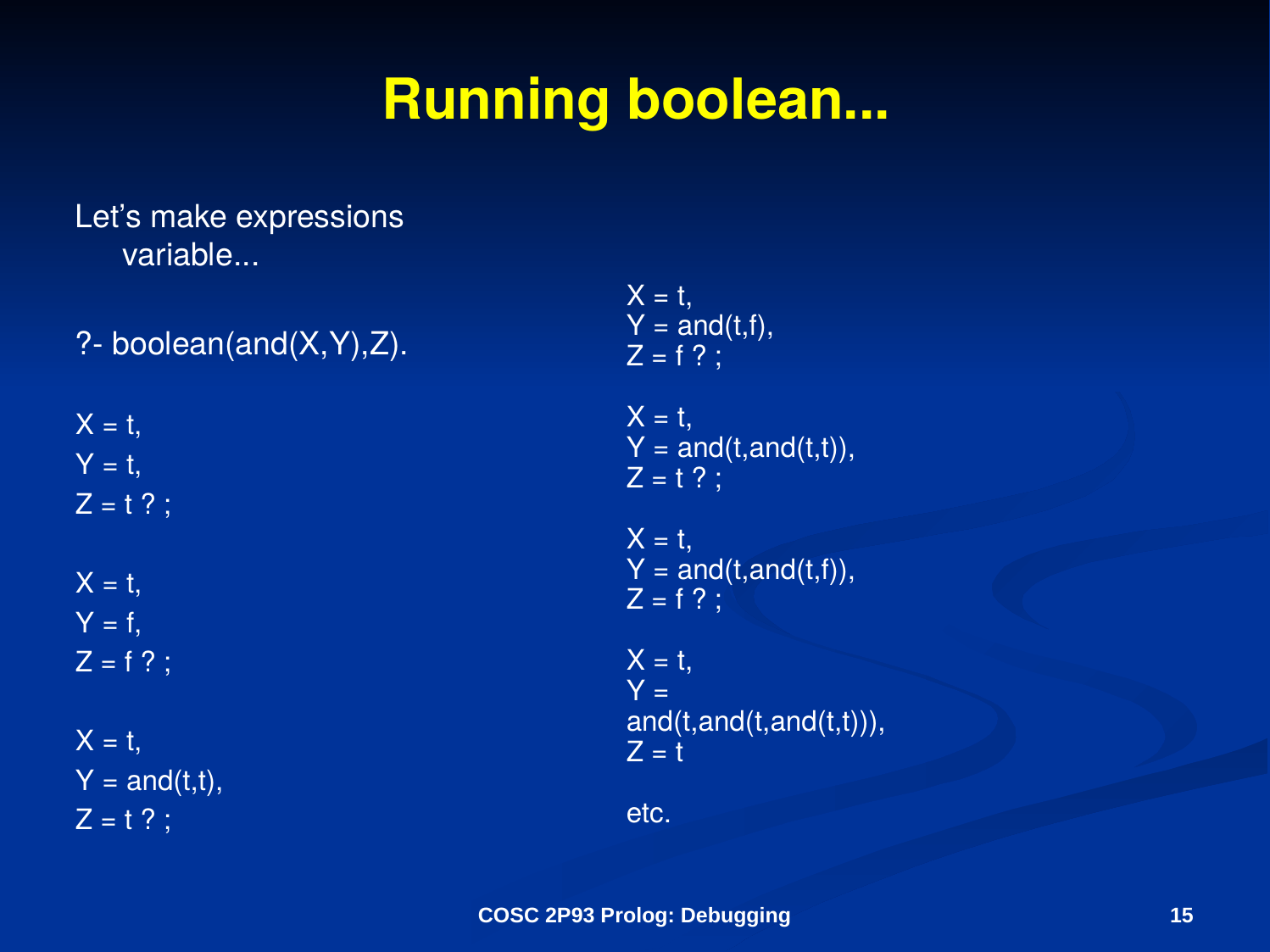

# Running boolean...
Let’s make expressions variable...

?- boolean(and(X,Y),Z).

X = t,
Y = t,
Z = t ? ;

X = t,
Y = f,
Z = f ? ;

X = t,
Y = and(t,t),
Z = t ? ;

X = t,
Y = and(t,f),
Z = f ? ;

X = t,
Y = and(t,and(t,t)),
Z = t ? ;

X = t,
Y = and(t,and(t,f)),
Z = f ? ;

X = t,
Y = and(t,and(t,and(t,t))),
Z = t

etc.
COSC 2P93 Prolog: Debugging
15